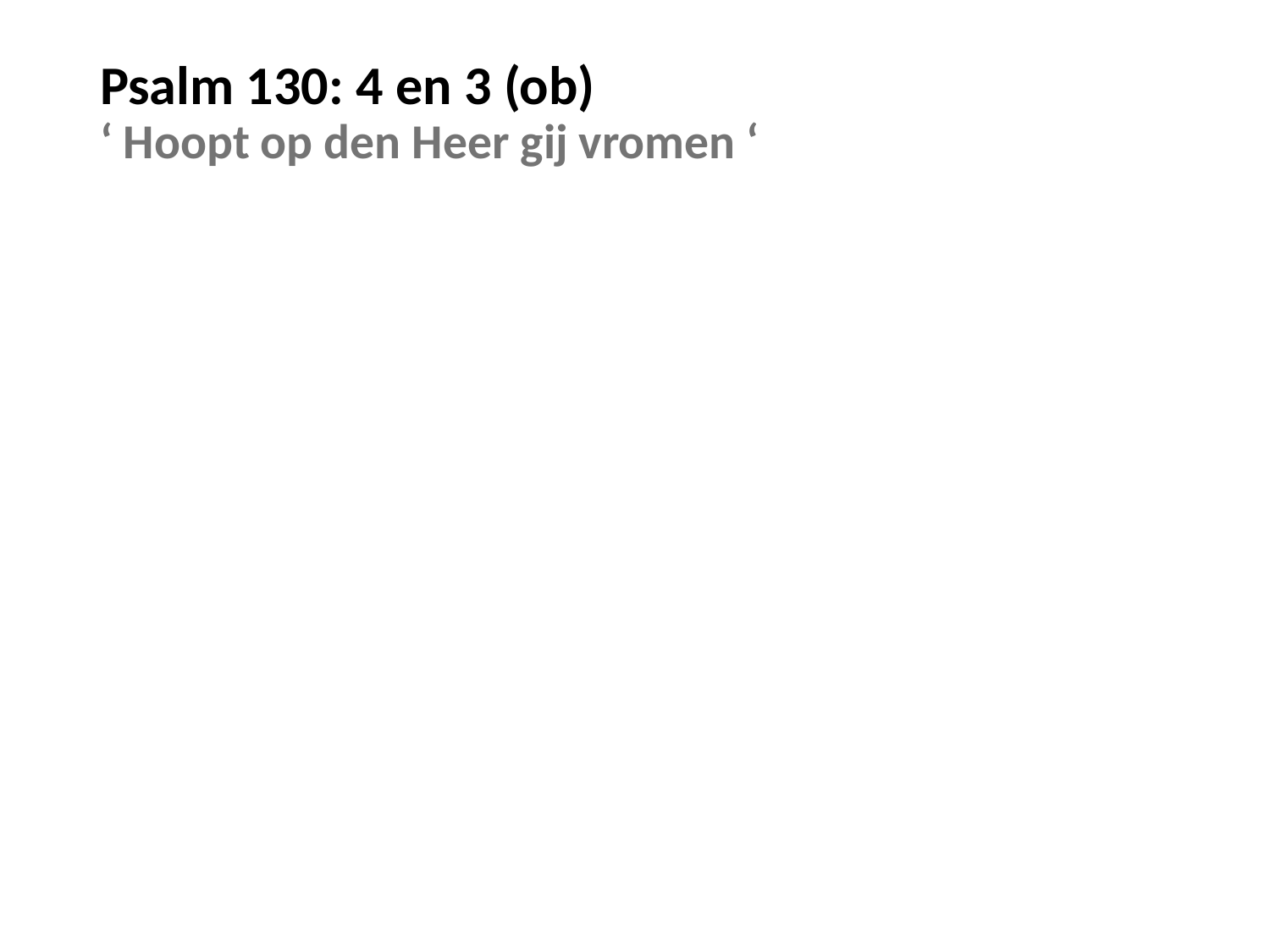

# Psalm 130: 4 en 3 (ob) ‘ Hoopt op den Heer gij vromen ‘